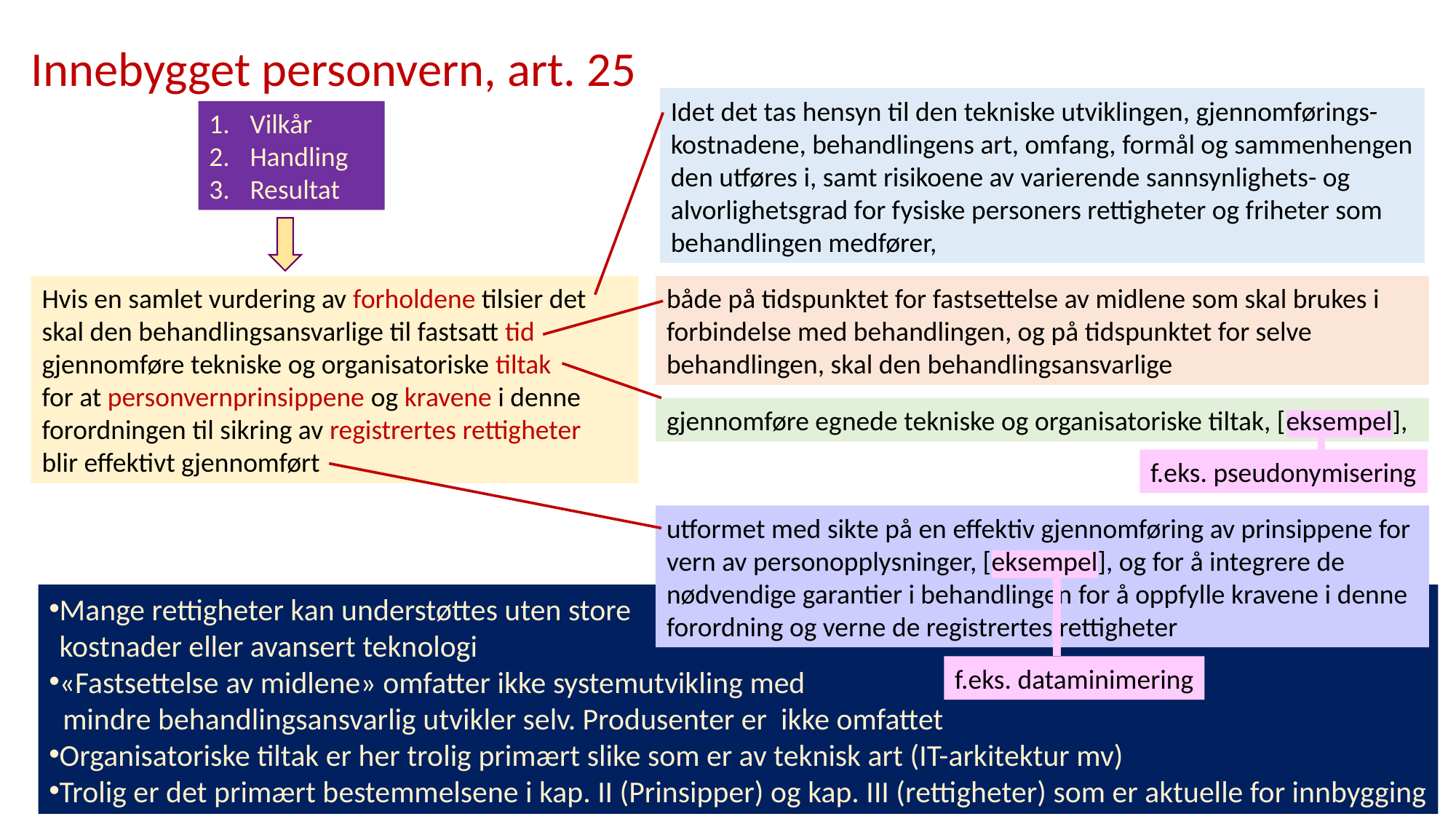

# Innebygget personvern, art. 25
Idet det tas hensyn til den tekniske utviklingen, gjennomførings-
kostnadene, behandlingens art, omfang, formål og sammenhengen
den utføres i, samt risikoene av varierende sannsynlighets- og
alvorlighetsgrad for fysiske personers rettigheter og friheter som
behandlingen medfører,
Vilkår
Handling
Resultat

Hvis en samlet vurdering av forholdene tilsier det
skal den behandlingsansvarlige til fastsatt tid gjennomføre tekniske og organisatoriske tiltak
for at personvernprinsippene og kravene i denne forordningen til sikring av registrertes rettigheter  blir effektivt gjennomført
både på tidspunktet for fastsettelse av midlene som skal brukes i forbindelse med behandlingen, og på tidspunktet for selve behandlingen, skal den behandlingsansvarlige
gjennomføre egnede tekniske og organisatoriske tiltak, [eksempel],
f.eks. pseudonymisering
utformet med sikte på en effektiv gjennomføring av prinsippene for vern av personopplysninger, [eksempel], og for å integrere de nødvendige garantier i behandlingen for å oppfylle kravene i denne forordning og verne de registrertes rettigheter
f.eks. dataminimering
Mange rettigheter kan understøttes uten store
kostnader eller avansert teknologi
«Fastsettelse av midlene» omfatter ikke systemutvikling med
  mindre behandlingsansvarlig utvikler selv. Produsenter er  ikke omfattet
Organisatoriske tiltak er her trolig primært slike som er av teknisk art (IT-arkitektur mv)
Trolig er det primært bestemmelsene i kap. II (Prinsipper) og kap. III (rettigheter) som er aktuelle for innbygging